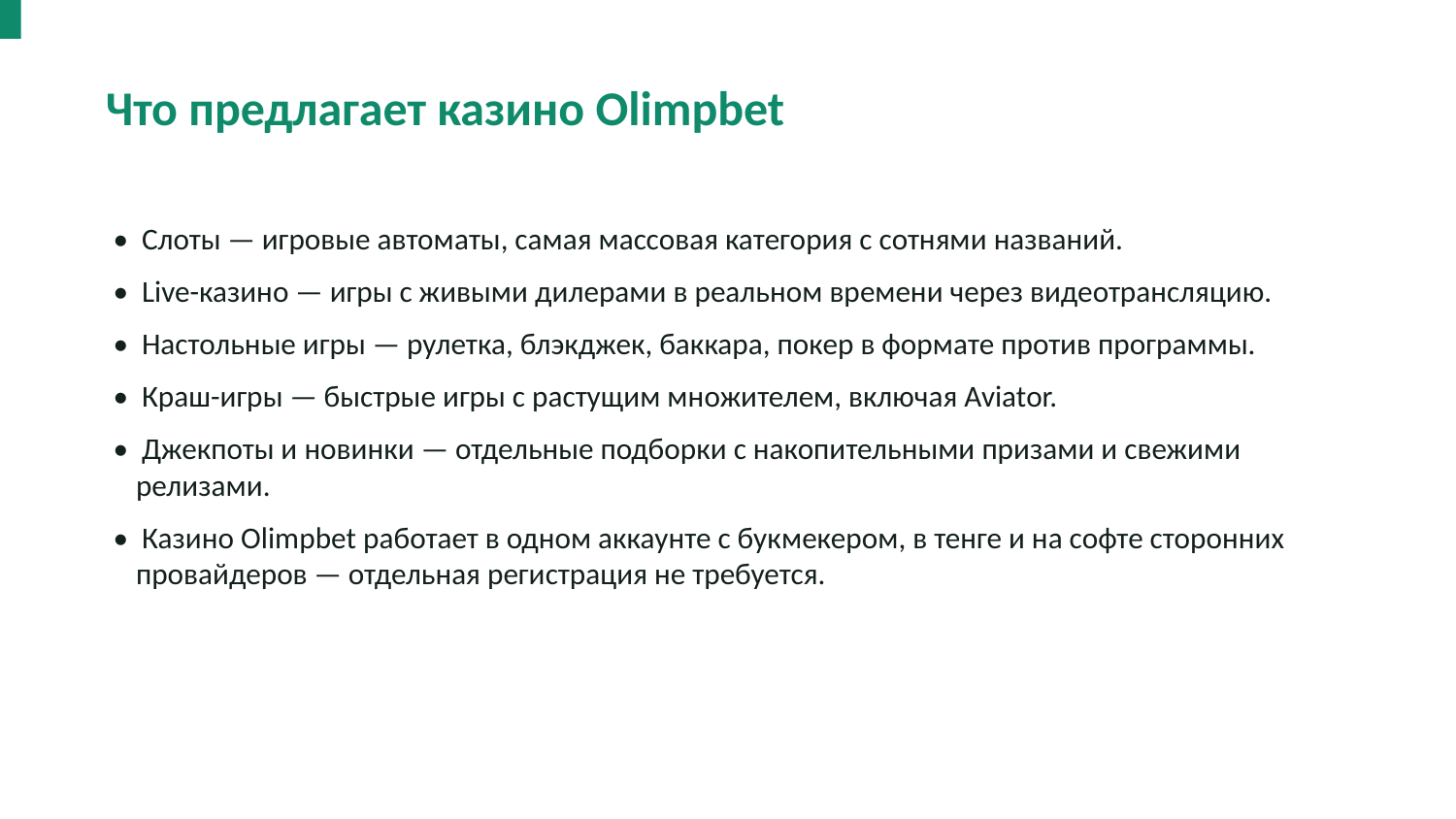

Что предлагает казино Olimpbet
•  Слоты — игровые автоматы, самая массовая категория с сотнями названий.
•  Live-казино — игры с живыми дилерами в реальном времени через видеотрансляцию.
•  Настольные игры — рулетка, блэкджек, баккара, покер в формате против программы.
•  Краш-игры — быстрые игры с растущим множителем, включая Aviator.
•  Джекпоты и новинки — отдельные подборки с накопительными призами и свежими релизами.
•  Казино Olimpbet работает в одном аккаунте с букмекером, в тенге и на софте сторонних провайдеров — отдельная регистрация не требуется.